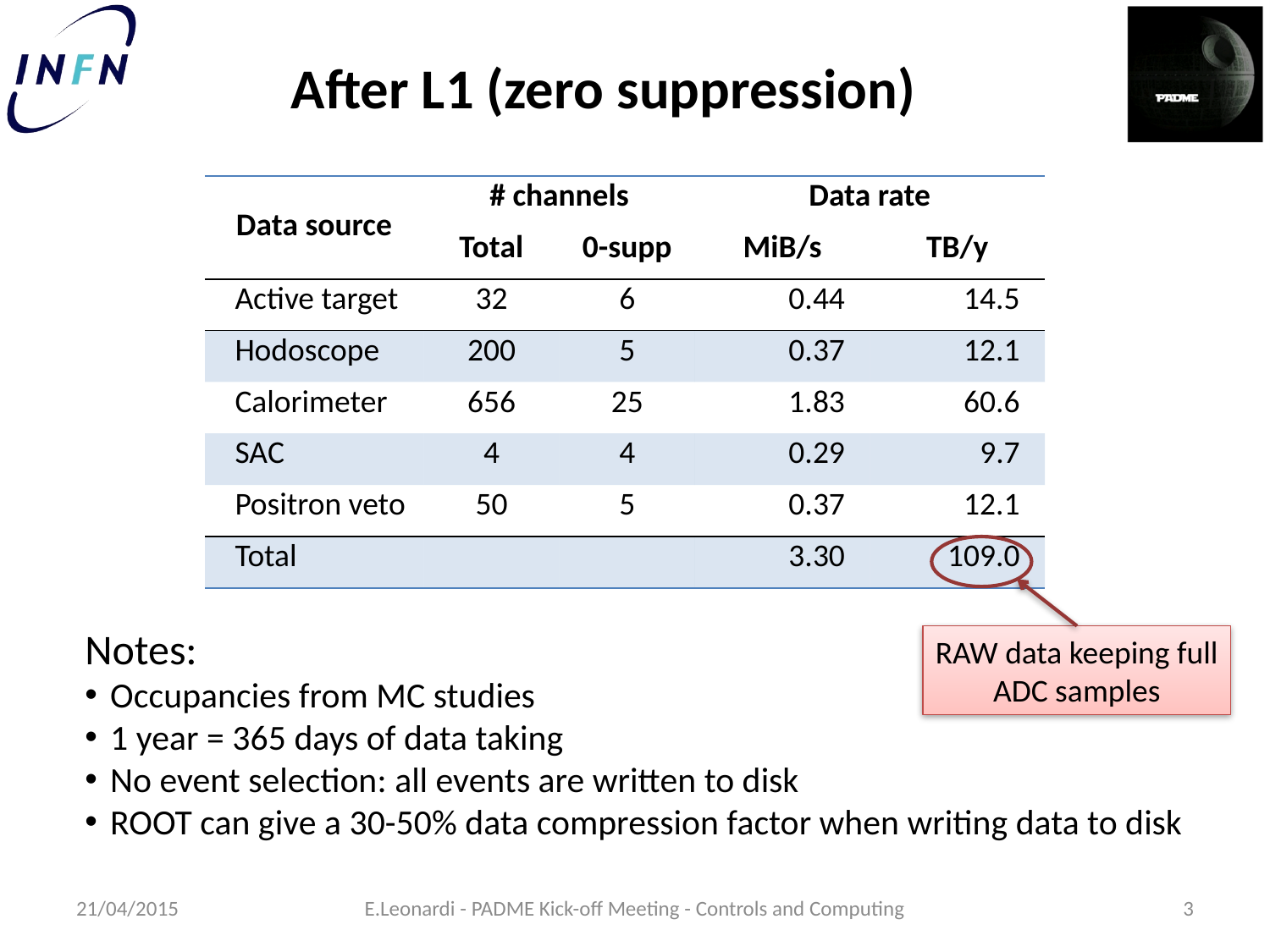

After L1 (zero suppression)
| Data source | # channels |  | Data rate |  |
| --- | --- | --- | --- | --- |
|  | Total | 0-supp | MiB/s | TB/y |
| Active target | 32 | 6 | 0.44 | 14.5 |
| Hodoscope | 200 | 5 | 0.37 | 12.1 |
| Calorimeter | 656 | 25 | 1.83 | 60.6 |
| SAC | 4 | 4 | 0.29 | 9.7 |
| Positron veto | 50 | 5 | 0.37 | 12.1 |
| Total |  |  | 3.30 | 109.0 |

Notes:
Occupancies from MC studies
1 year = 365 days of data taking
No event selection: all events are written to disk
ROOT can give a 30-50% data compression factor when writing data to disk
RAW data keeping full
ADC samples
3
21/04/2015
E.Leonardi - PADME Kick-off Meeting - Controls and Computing